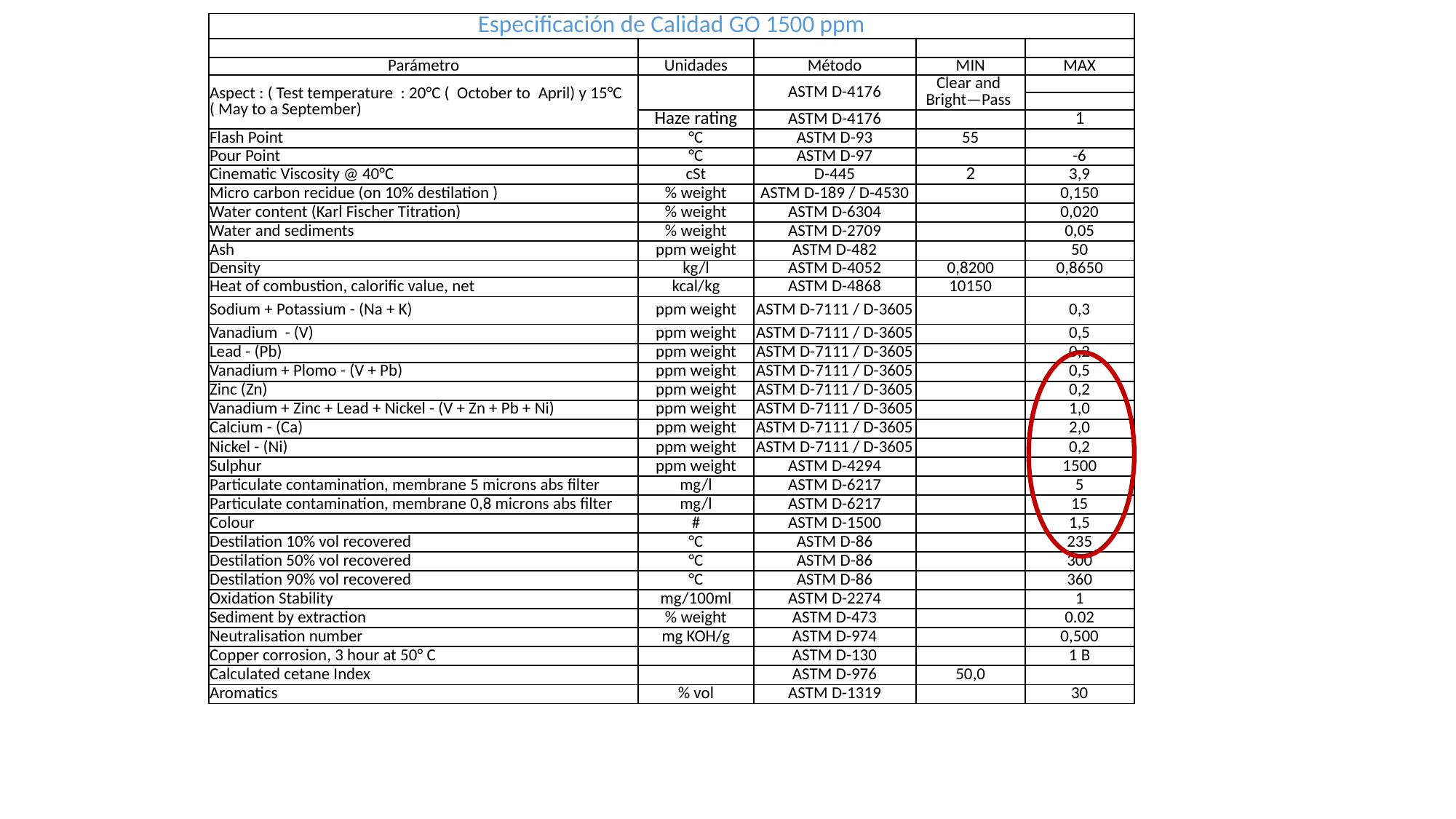

| Especificación de Calidad GO 1500 ppm |  |  |  |  |
| --- | --- | --- | --- | --- |
|  |  |  |  |  |
| Parámetro | Unidades | Método | MIN | MAX |
| Aspect : ( Test temperature : 20°C ( October to April) y 15°C ( May to a September) |  | ASTM D-4176 | Clear and Bright—Pass |  |
|  |  |  |  |  |
|  | Haze rating | ASTM D-4176 |  | 1 |
| Flash Point | °C | ASTM D-93 | 55 |  |
| Pour Point | °C | ASTM D-97 |  | -6 |
| Cinematic Viscosity @ 40°C | cSt | D-445 | 2 | 3,9 |
| Micro carbon recidue (on 10% destilation ) | % weight | ASTM D-189 / D-4530 |  | 0,150 |
| Water content (Karl Fischer Titration) | % weight | ASTM D-6304 |  | 0,020 |
| Water and sediments | % weight | ASTM D-2709 |  | 0,05 |
| Ash | ppm weight | ASTM D-482 |  | 50 |
| Density | kg/l | ASTM D-4052 | 0,8200 | 0,8650 |
| Heat of combustion, calorific value, net | kcal/kg | ASTM D-4868 | 10150 |  |
| Sodium + Potassium - (Na + K) | ppm weight | ASTM D-7111 / D-3605 |  | 0,3 |
| Vanadium  - (V) | ppm weight | ASTM D-7111 / D-3605 |  | 0,5 |
| Lead - (Pb) | ppm weight | ASTM D-7111 / D-3605 |  | 0,2 |
| Vanadium + Plomo - (V + Pb) | ppm weight | ASTM D-7111 / D-3605 |  | 0,5 |
| Zinc (Zn) | ppm weight | ASTM D-7111 / D-3605 |  | 0,2 |
| Vanadium + Zinc + Lead + Nickel - (V + Zn + Pb + Ni) | ppm weight | ASTM D-7111 / D-3605 |  | 1,0 |
| Calcium - (Ca) | ppm weight | ASTM D-7111 / D-3605 |  | 2,0 |
| Nickel - (Ni) | ppm weight | ASTM D-7111 / D-3605 |  | 0,2 |
| Sulphur | ppm weight | ASTM D-4294 |  | 1500 |
| Particulate contamination, membrane 5 microns abs filter | mg/l | ASTM D-6217 |  | 5 |
| Particulate contamination, membrane 0,8 microns abs filter | mg/l | ASTM D-6217 |  | 15 |
| Colour | # | ASTM D-1500 |  | 1,5 |
| Destilation 10% vol recovered | °C | ASTM D-86 |  | 235 |
| Destilation 50% vol recovered | °C | ASTM D-86 |  | 300 |
| Destilation 90% vol recovered | °C | ASTM D-86 |  | 360 |
| Oxidation Stability | mg/100ml | ASTM D-2274 |  | 1 |
| Sediment by extraction | % weight | ASTM D-473 |  | 0.02 |
| Neutralisation number | mg KOH/g | ASTM D-974 |  | 0,500 |
| Copper corrosion, 3 hour at 50° C |  | ASTM D-130 |  | 1 B |
| Calculated cetane Index |  | ASTM D-976 | 50,0 |  |
| Aromatics | % vol | ASTM D-1319 |  | 30 |